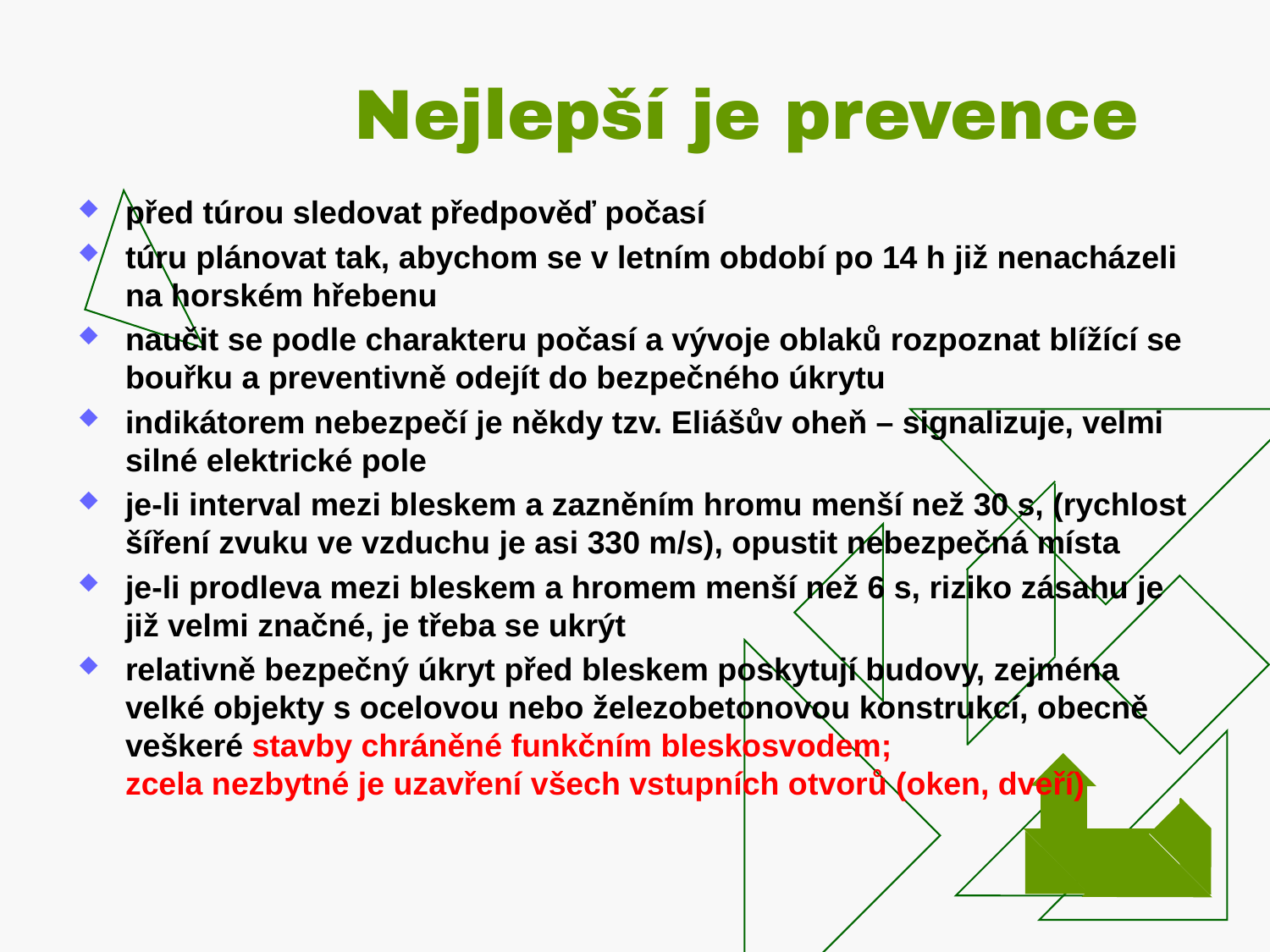

# Nejlepší je prevence
před túrou sledovat předpověď počasí
túru plánovat tak, abychom se v letním období po 14 h již nenacházeli na horském hřebenu
naučit se podle charakteru počasí a vývoje oblaků rozpoznat blížící se bouřku a preventivně odejít do bezpečného úkrytu
indikátorem nebezpečí je někdy tzv. Eliášův oheň – signalizuje, velmi silné elektrické pole
je-li interval mezi bleskem a zazněním hromu menší než 30 s, (rychlost šíření zvuku ve vzduchu je asi 330 m/s), opustit nebezpečná místa
je-li prodleva mezi bleskem a hromem menší než 6 s, riziko zásahu je již velmi značné, je třeba se ukrýt
relativně bezpečný úkryt před bleskem poskytují budovy, zejména velké objekty s ocelovou nebo železobetonovou konstrukcí, obecně veškeré stavby chráněné funkčním bleskosvodem;
zcela nezbytné je uzavření všech vstupních otvorů (oken, dveří)